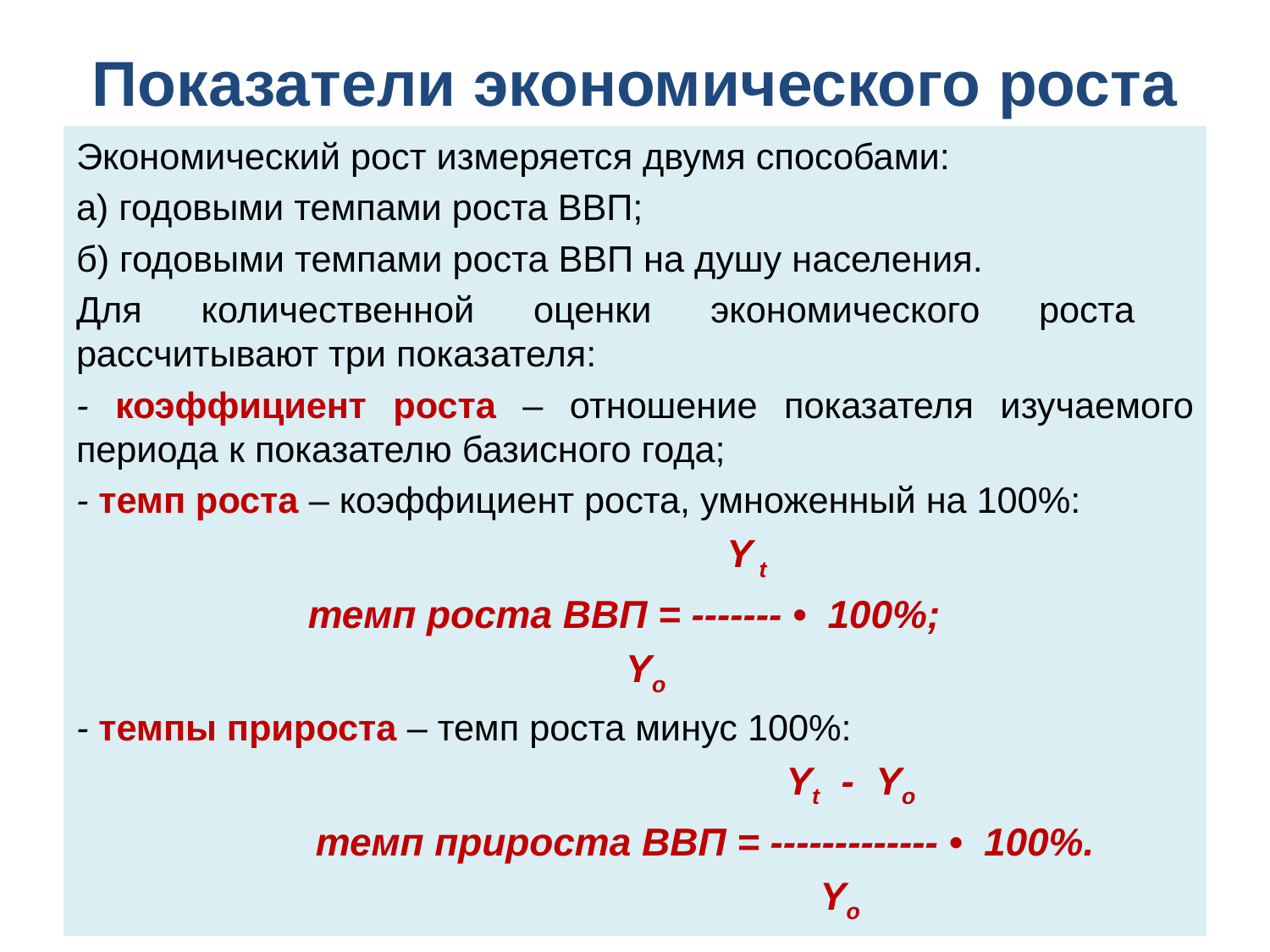

# Показатели экономического роста
Экономический рост измеряется двумя способами:
а) годовыми темпами роста ВВП;
б) годовыми темпами роста ВВП на душу населения.
Для количественной оценки экономического роста  рассчитывают три показателя:
- коэффициент роста – отношение показателя изучаемого периода к показателю базисного года;
- темп роста – коэффициент роста, умноженный на 100%:
                      Y t
темп роста ВВП = ------- •  100%;
                    Yo
- темпы прироста – темп роста минус 100%:
                                        Yt  -  Yo
             темп прироста ВВП = ------------- •  100%.
                                      Yo